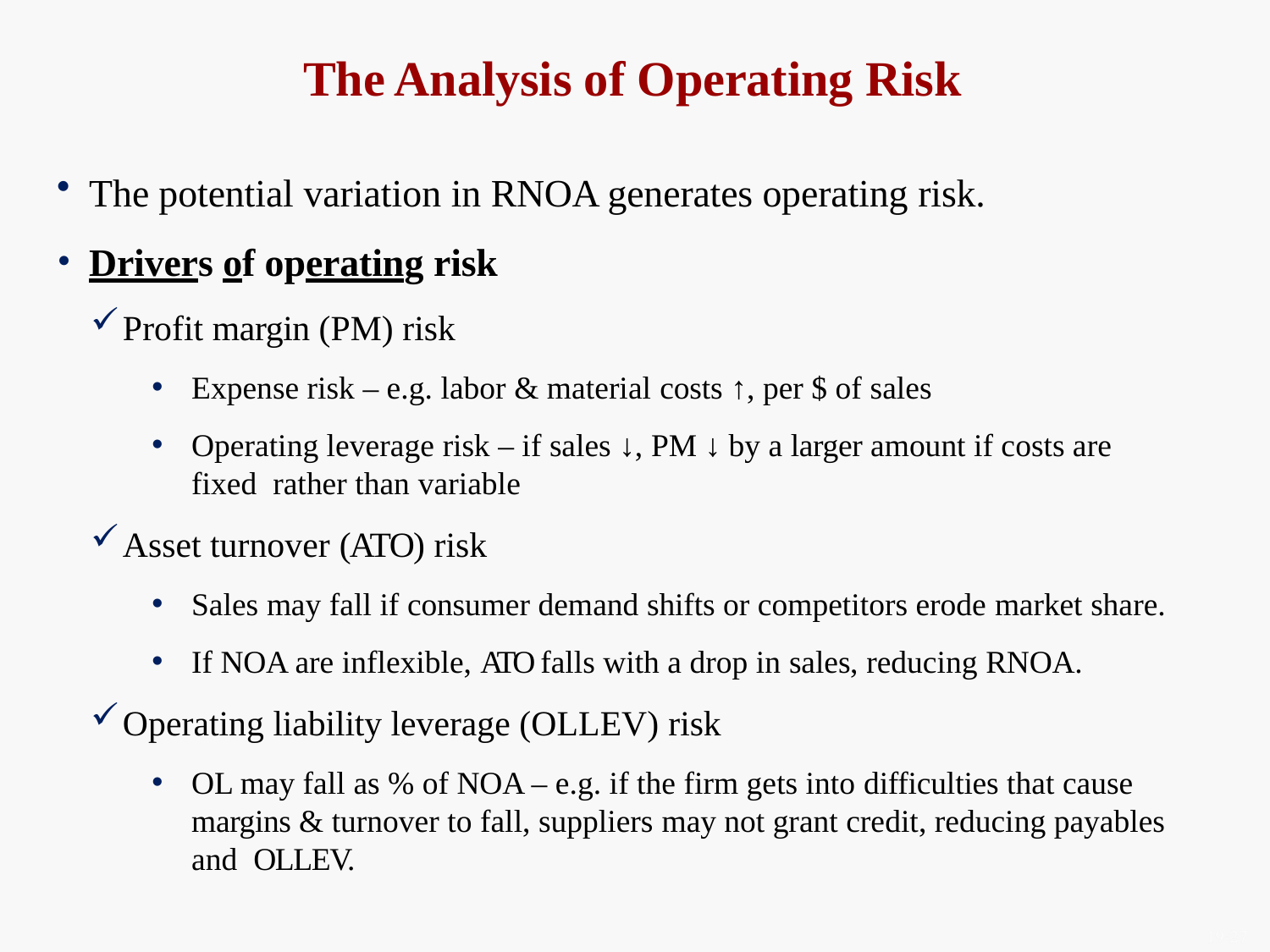

# The Analysis of Operating Risk
The potential variation in RNOA generates operating risk.
Drivers of operating risk
Profit margin (PM) risk
Expense risk – e.g. labor & material costs ↑, per $ of sales
Operating leverage risk – if sales ↓, PM ↓ by a larger amount if costs are fixed  rather than variable
Asset turnover (ATO) risk
Sales may fall if consumer demand shifts or competitors erode market share.
If NOA are inflexible, ATO falls with a drop in sales, reducing RNOA.
Operating liability leverage (OLLEV) risk
OL may fall as % of NOA – e.g. if the firm gets into difficulties that cause  margins & turnover to fall, suppliers may not grant credit, reducing payables and  OLLEV.